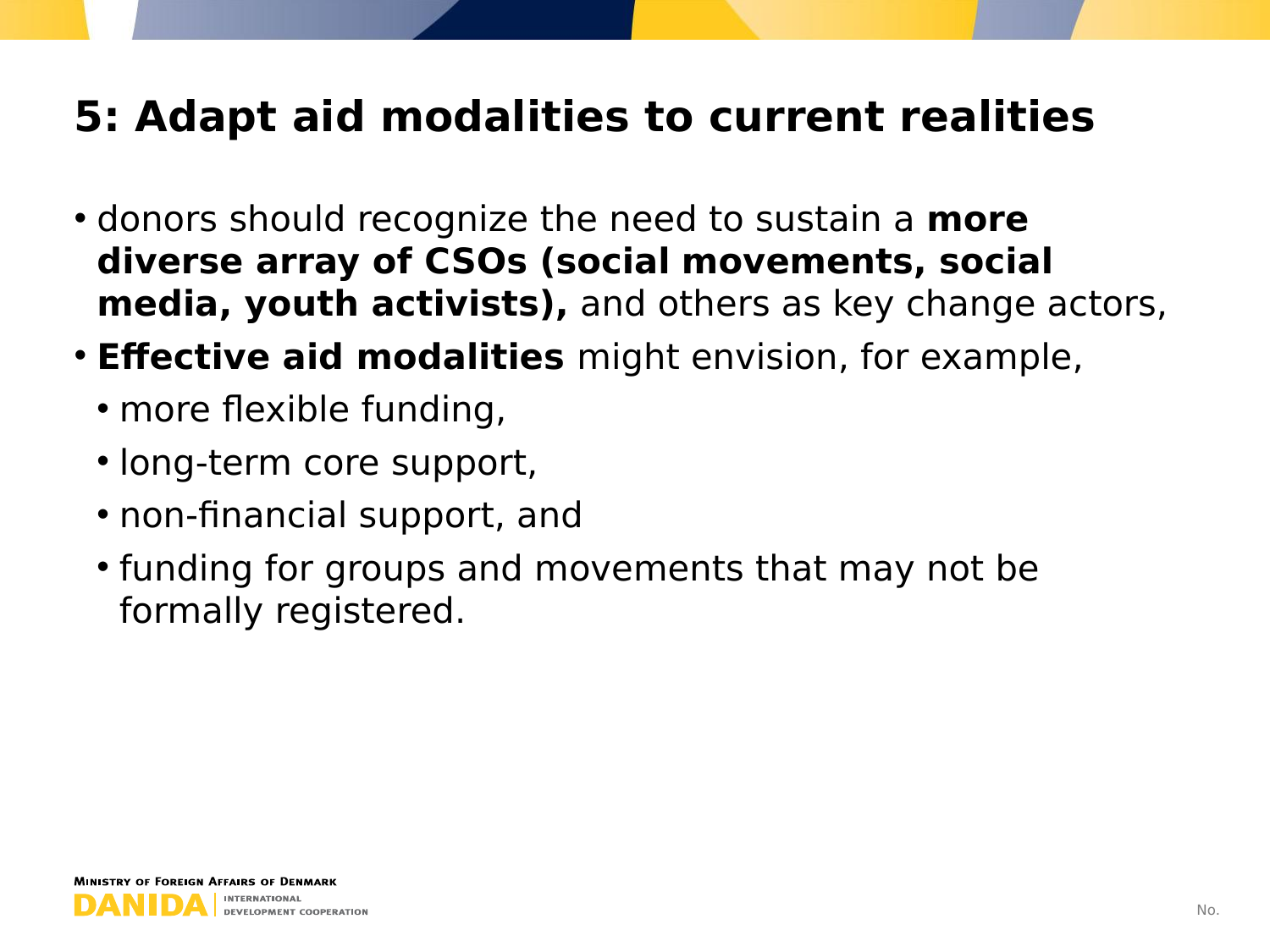

# 5: Adapt aid modalities to current realities
donors should recognize the need to sustain a more diverse array of CSOs (social movements, social media, youth activists), and others as key change actors,
Effective aid modalities might envision, for example,
more flexible funding,
long-term core support,
non-financial support, and
funding for groups and movements that may not be formally registered.